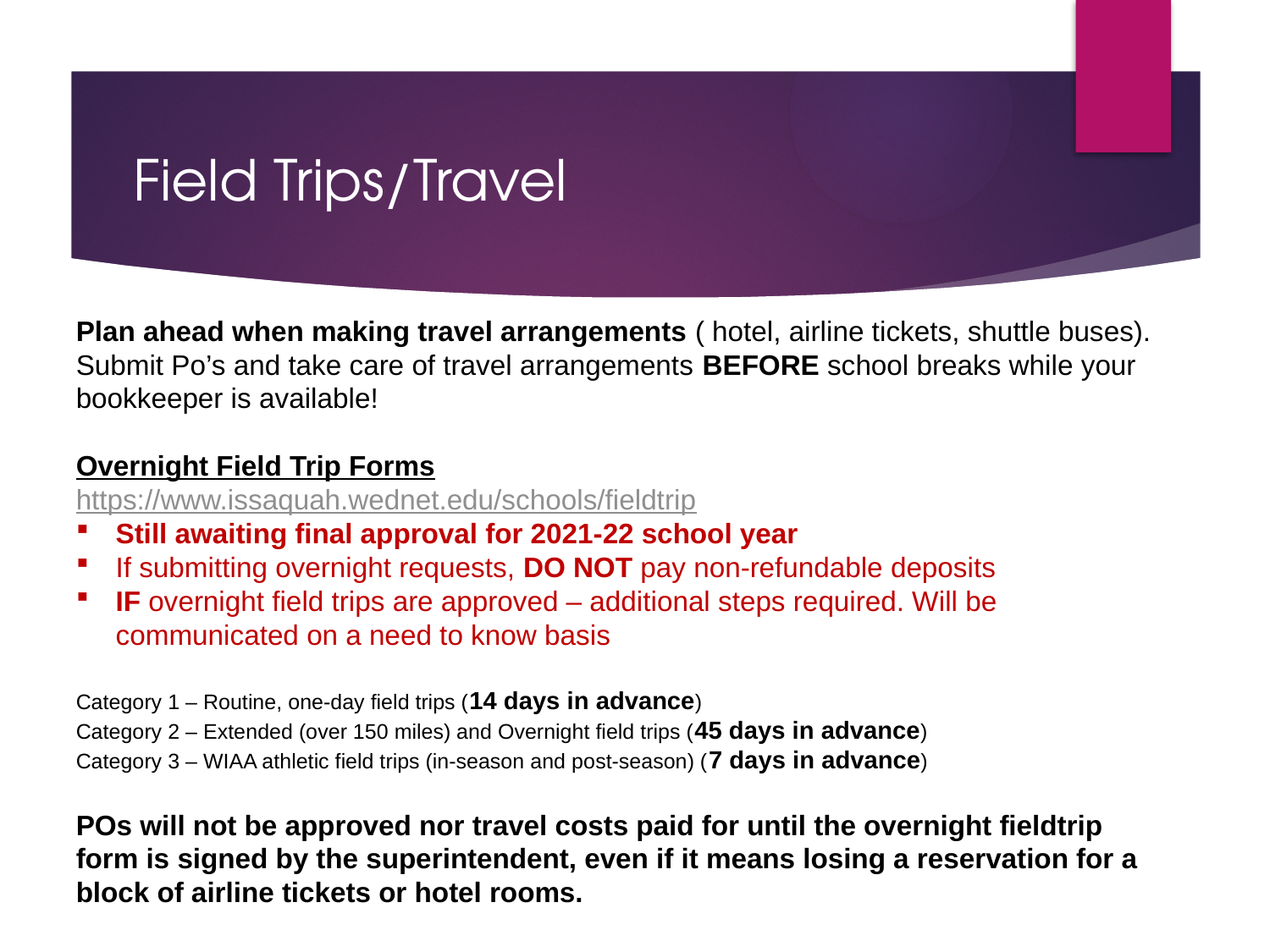

# Field Trips/Travel
Plan ahead when making travel arrangements ( hotel, airline tickets, shuttle buses).  Submit Po’s and take care of travel arrangements BEFORE school breaks while your bookkeeper is available!

Overnight Field Trip Forms
https://www.issaquah.wednet.edu/schools/fieldtrip
Still awaiting final approval for 2021-22 school year
If submitting overnight requests, DO NOT pay non-refundable deposits
IF overnight field trips are approved – additional steps required. Will be communicated on a need to know basis

Category 1 – Routine, one-day field trips (14 days in advance)
Category 2 – Extended (over 150 miles) and Overnight field trips (45 days in advance)
Category 3 – WIAA athletic field trips (in-season and post-season) (7 days in advance)

POs will not be approved nor travel costs paid for until the overnight fieldtrip form is signed by the superintendent, even if it means losing a reservation for a block of airline tickets or hotel rooms.